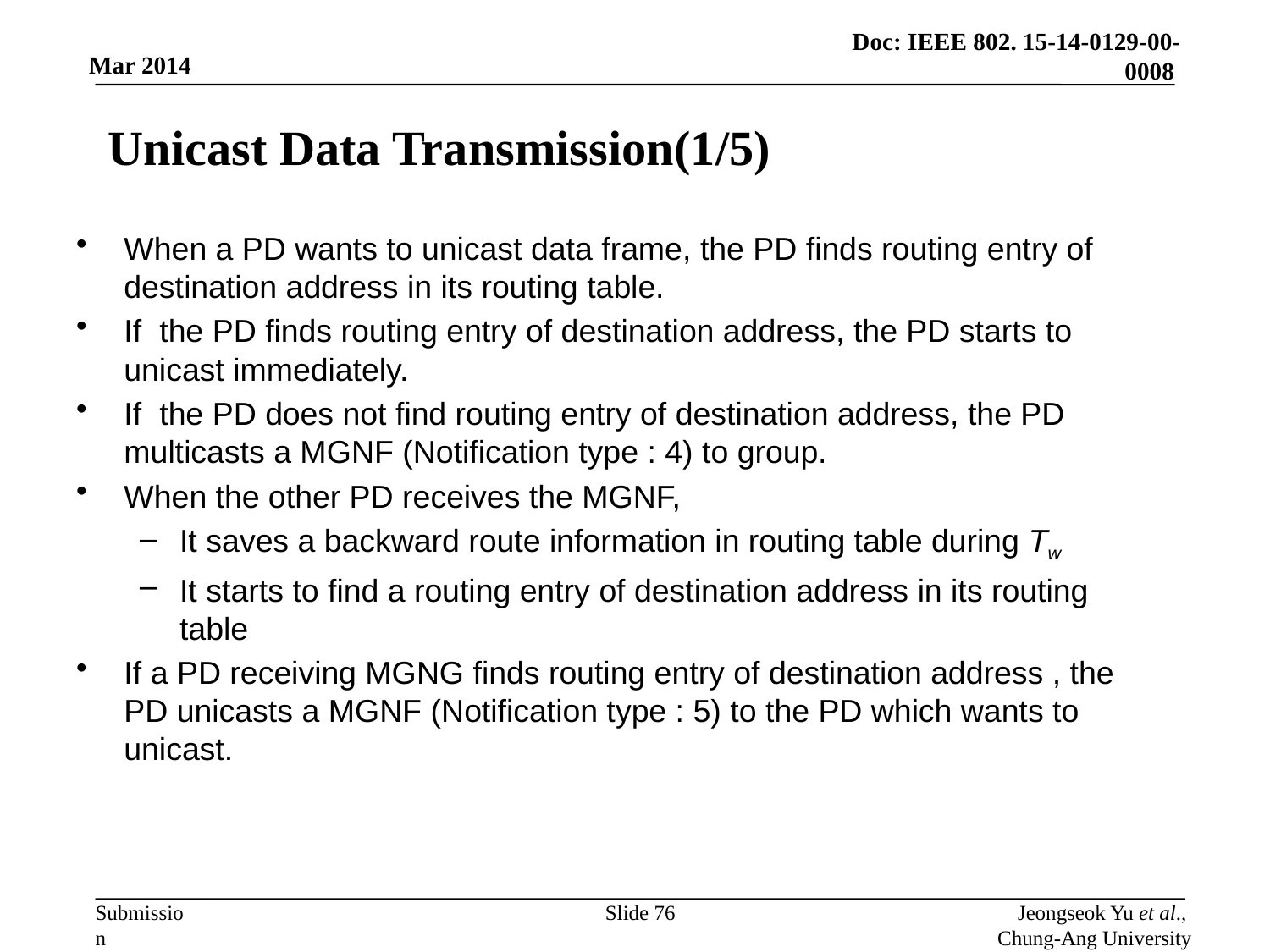

# Unicast Data Transmission(1/5)
When a PD wants to unicast data frame, the PD finds routing entry of destination address in its routing table.
If  the PD finds routing entry of destination address, the PD starts to unicast immediately.
If  the PD does not find routing entry of destination address, the PD multicasts a MGNF (Notification type : 4) to group.
When the other PD receives the MGNF,
It saves a backward route information in routing table during Tw
It starts to find a routing entry of destination address in its routing table
If a PD receiving MGNG finds routing entry of destination address , the PD unicasts a MGNF (Notification type : 5) to the PD which wants to unicast.

Slide 76